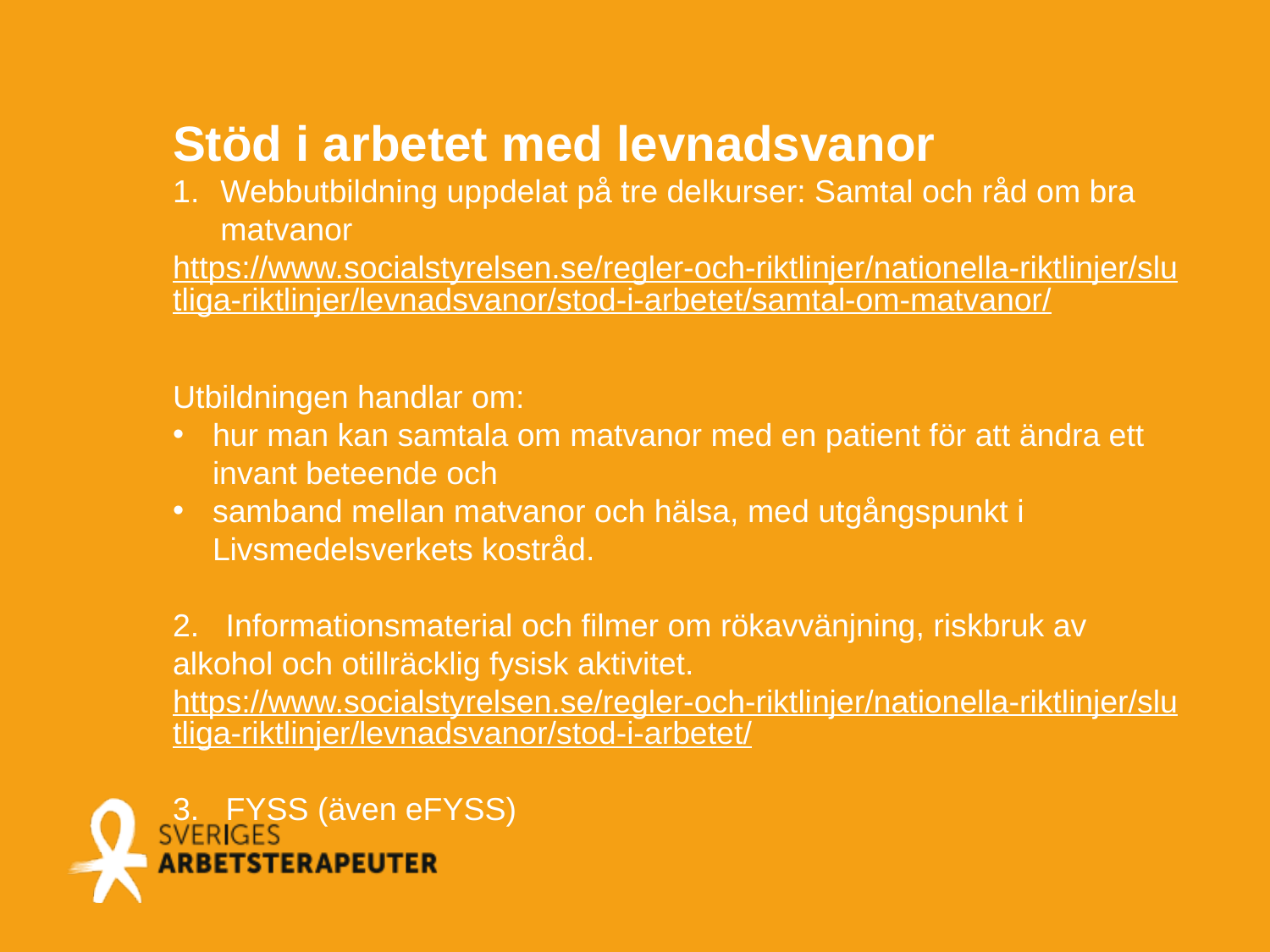

Stöd i arbetet med levnadsvanor
Webbutbildning uppdelat på tre delkurser: Samtal och råd om bra matvanor
https://www.socialstyrelsen.se/regler-och-riktlinjer/nationella-riktlinjer/slutliga-riktlinjer/levnadsvanor/stod-i-arbetet/samtal-om-matvanor/
Utbildningen handlar om:
hur man kan samtala om matvanor med en patient för att ändra ett invant beteende och
samband mellan matvanor och hälsa, med utgångspunkt i Livsmedelsverkets kostråd.

2.   Informationsmaterial och filmer om rökavvänjning, riskbruk av alkohol och otillräcklig fysisk aktivitet.
https://www.socialstyrelsen.se/regler-och-riktlinjer/nationella-riktlinjer/slutliga-riktlinjer/levnadsvanor/stod-i-arbetet/

3.   FYSS (även eFYSS)